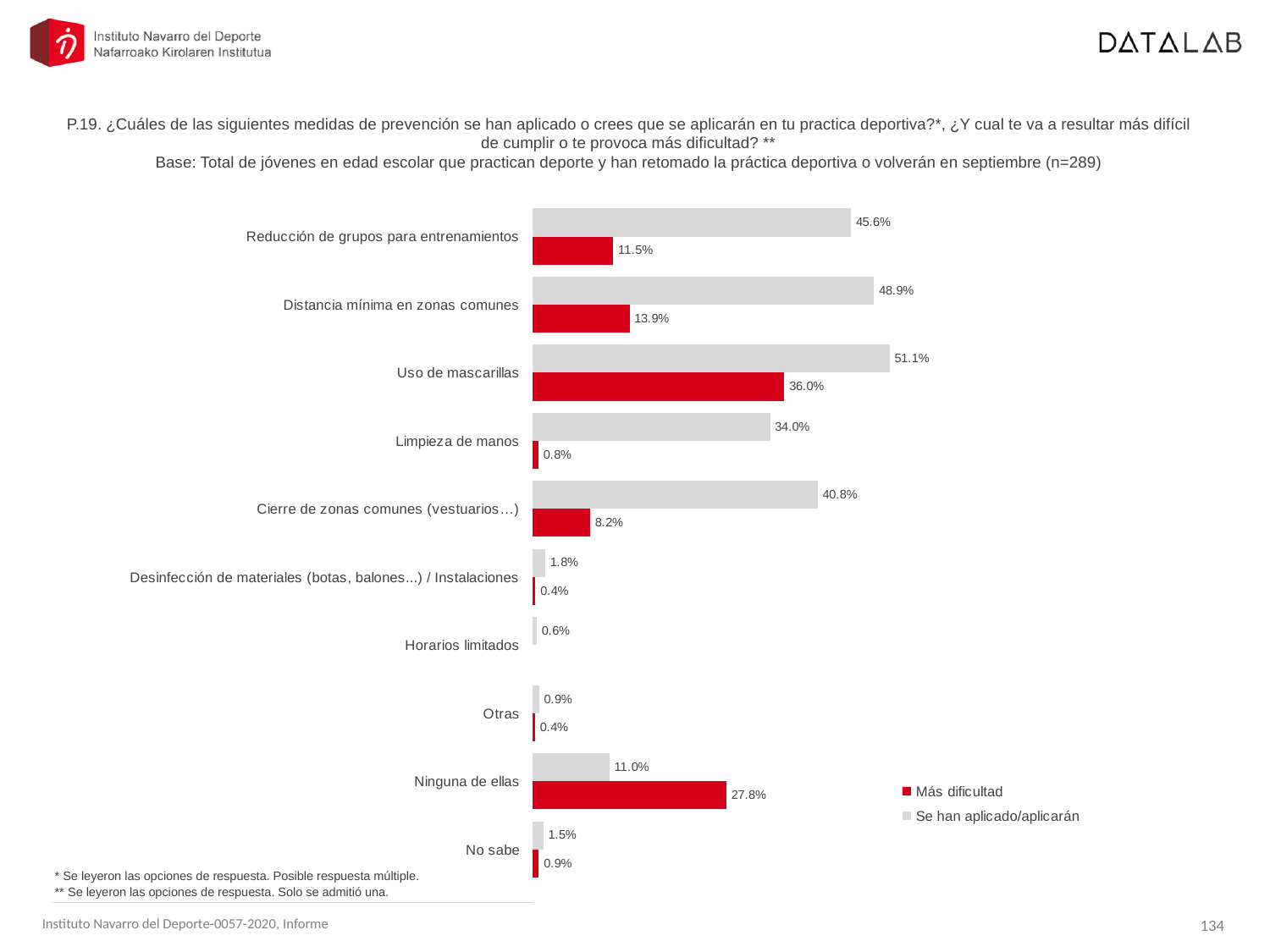

P.19. ¿Cuáles de las siguientes medidas de prevención se han aplicado o crees que se aplicarán en tu practica deportiva?*, ¿Y cual te va a resultar más difícil de cumplir o te provoca más dificultad? **
Base: Total de jóvenes en edad escolar que practican deporte y han retomado la práctica deportiva o volverán en septiembre (n=289)

### Chart

| Category | Se han aplicado/aplicarán | Más dificultad |
|---|---|---|
| Reducción de grupos para entrenamientos | 0.4556439914153703 | 0.11548511407666112 |
| Distancia mínima en zonas comunes | 0.4885649148549048 | 0.13876624802571202 |
| Uso de mascarillas | 0.510882575289801 | 0.3602581715415868 |
| Limpieza de manos | 0.3398056203221927 | 0.008475476397612673 |
| Cierre de zonas comunes (vestuarios…) | 0.4079541663914678 | 0.0822720060169581 |
| Desinfección de materiales (botas, balones...) / Instalaciones | 0.018054108633153494 | 0.004219051455156506 |
| Horarios limitados | 0.005835454780864879 | None |
| Otras | 0.009360403158058821 | 0.0035072651808882764 |
| Ninguna de ellas | 0.10999113204990744 | 0.2775452105413307 |
| No sabe | 0.015397184665824706 | 0.009 |
* Se leyeron las opciones de respuesta. Posible respuesta múltiple.
** Se leyeron las opciones de respuesta. Solo se admitió una.